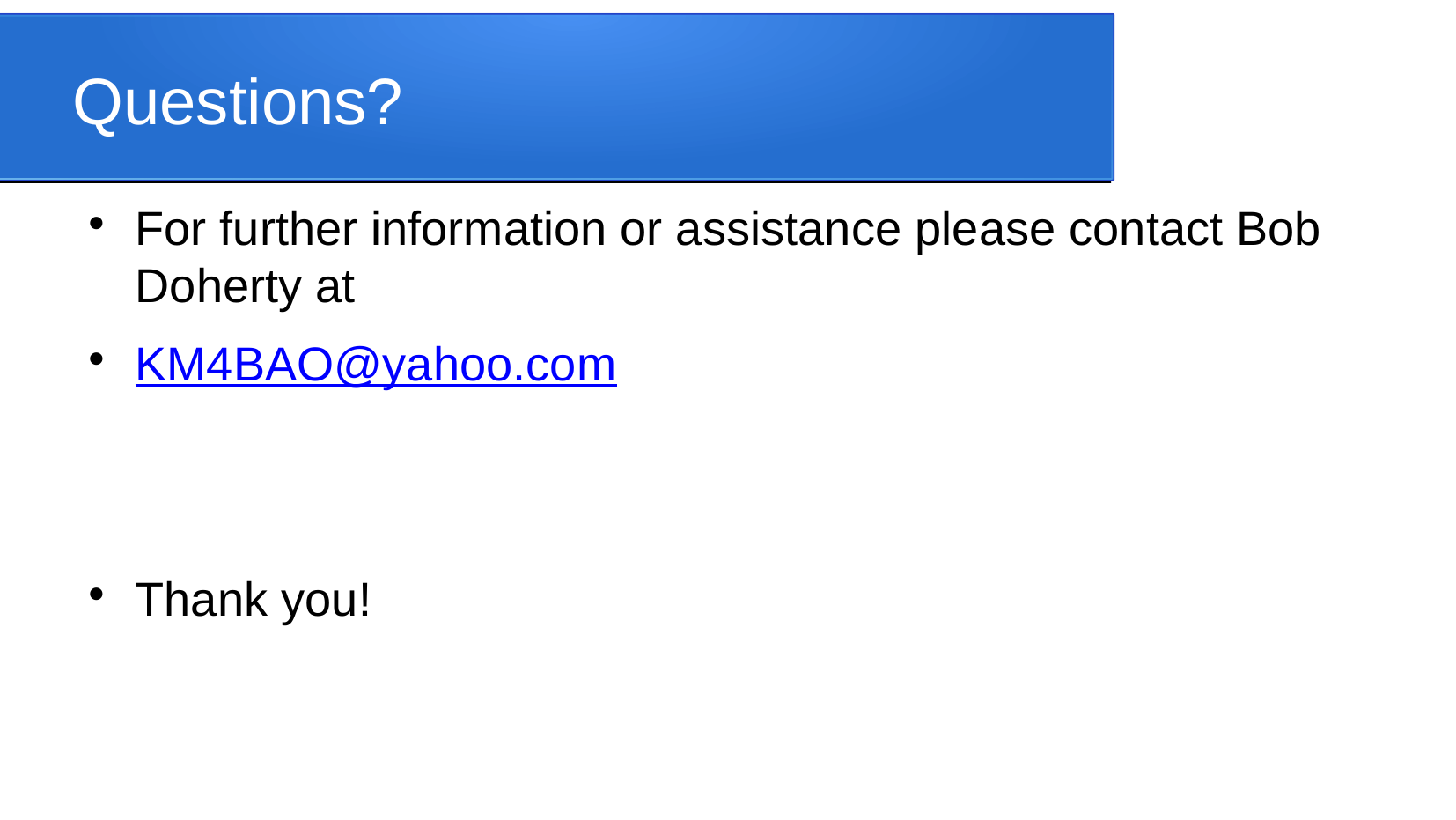

Questions?
For further information or assistance please contact Bob Doherty at
KM4BAO@yahoo.com

Thank you!